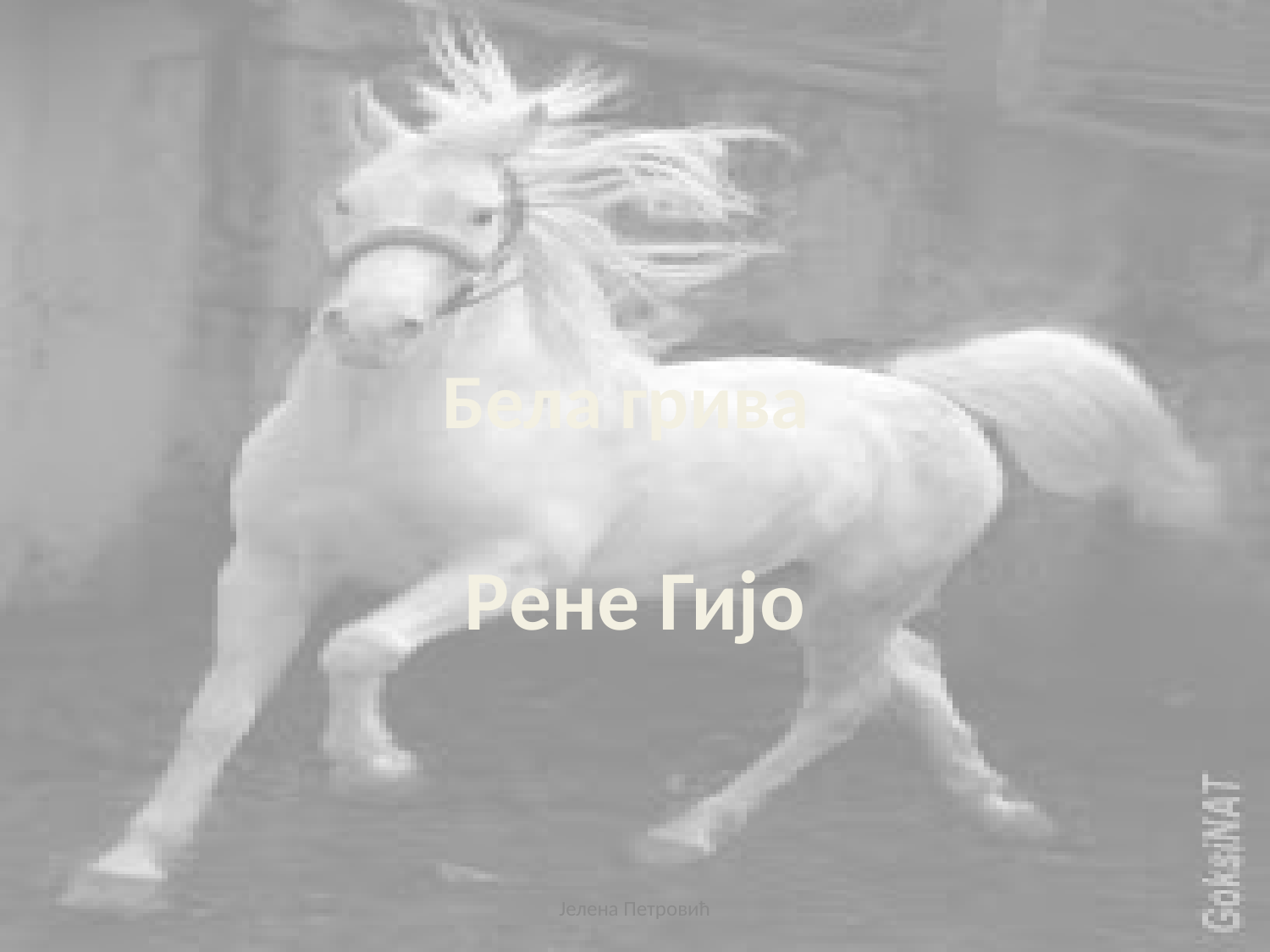

# Бела грива
Рене Гијо
Јелена Петровић